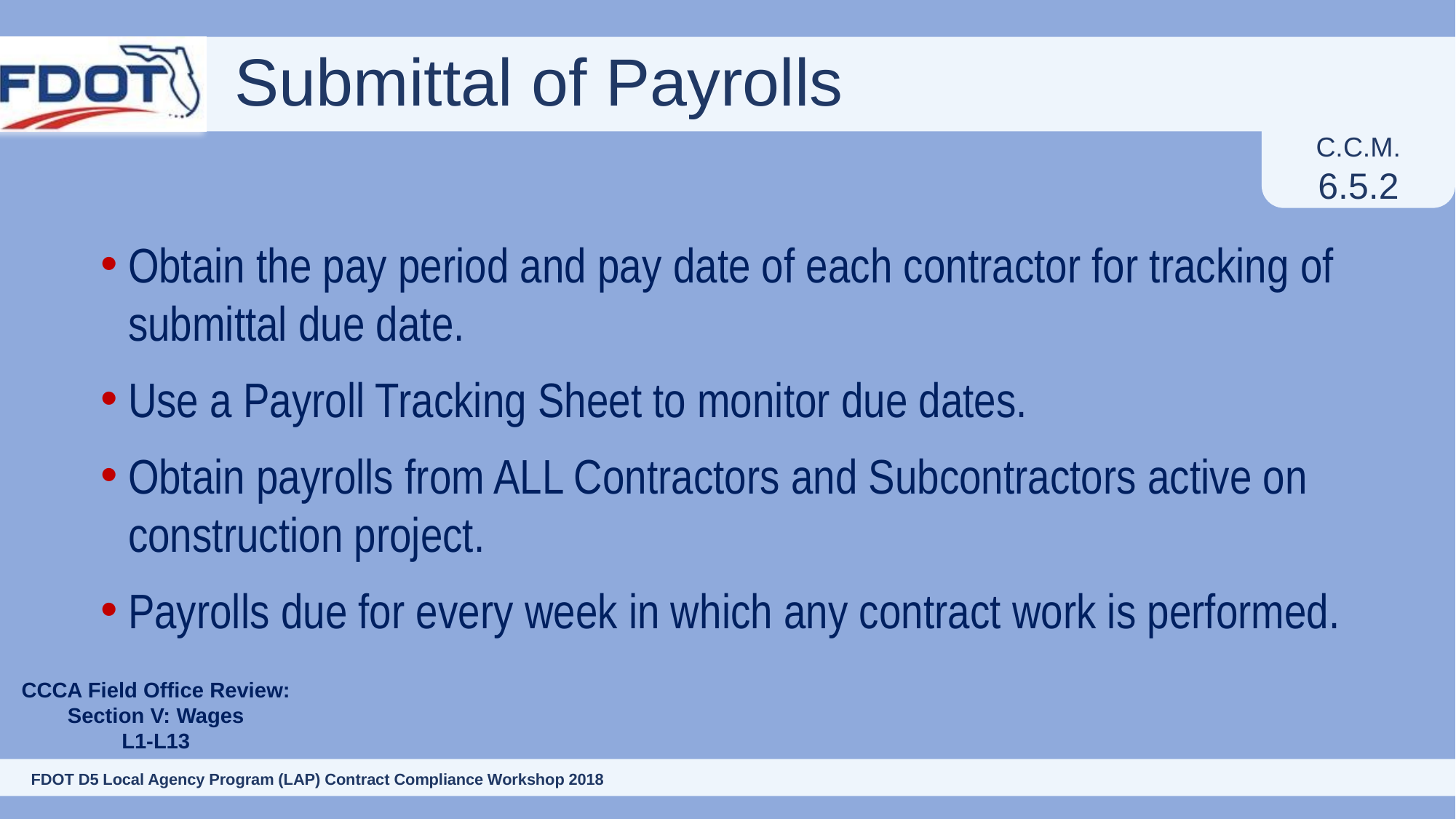

# Submittal of Payrolls

C.C.M.
6.5.2
Obtain the pay period and pay date of each contractor for tracking of submittal due date.
Use a Payroll Tracking Sheet to monitor due dates.
Obtain payrolls from ALL Contractors and Subcontractors active on construction project.
Payrolls due for every week in which any contract work is performed.

CCCA Field Office Review:
Section V: Wages
L1-L13
88